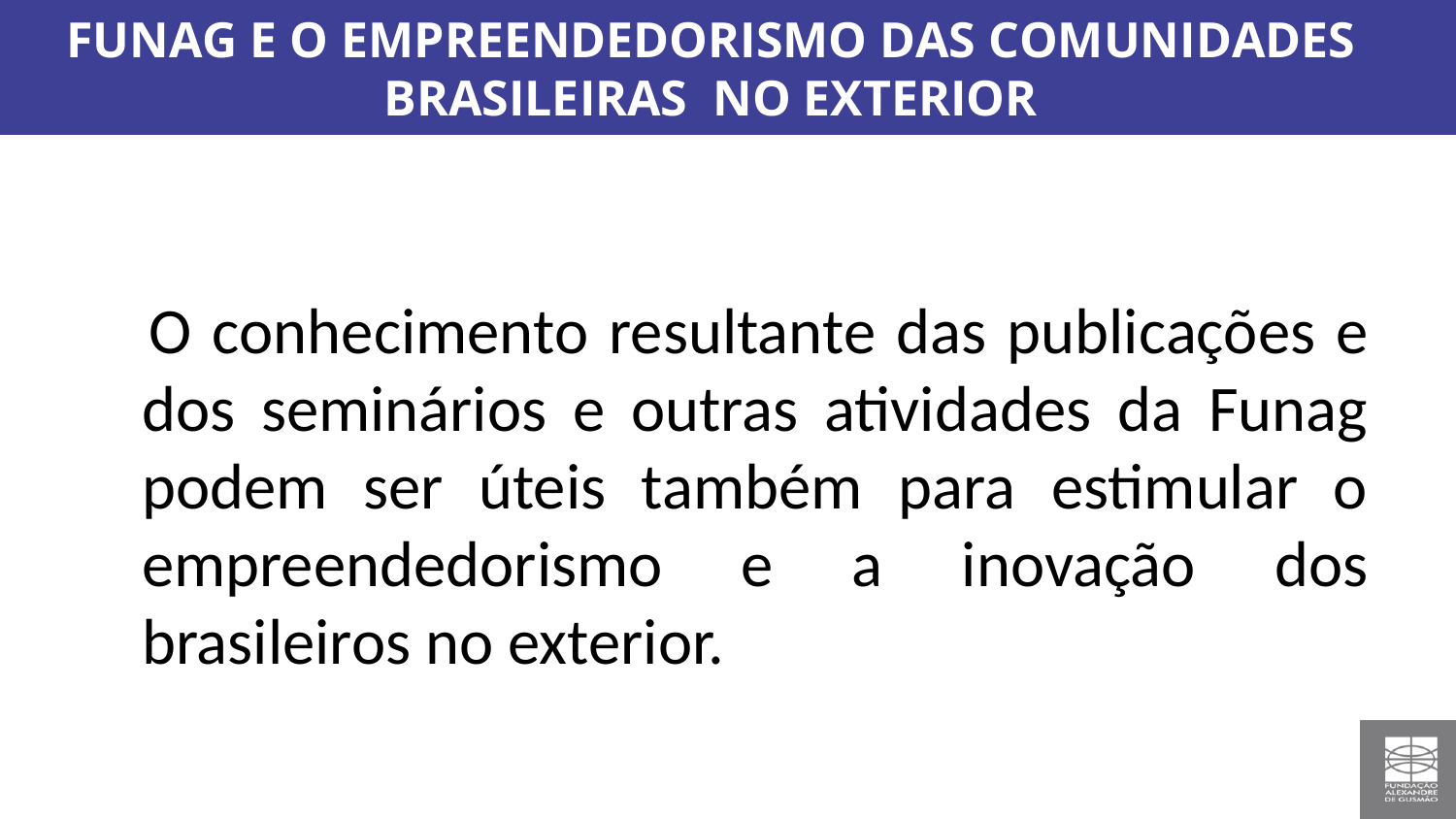

FUNAG E O EMPREENDEDORISMO DAS COMUNIDADES BRASILEIRAS  NO EXTERIOR
   O conhecimento resultante das publicações e dos seminários e outras atividades da Funag podem ser úteis também para estimular o empreendedorismo e a inovação dos brasileiros no exterior.